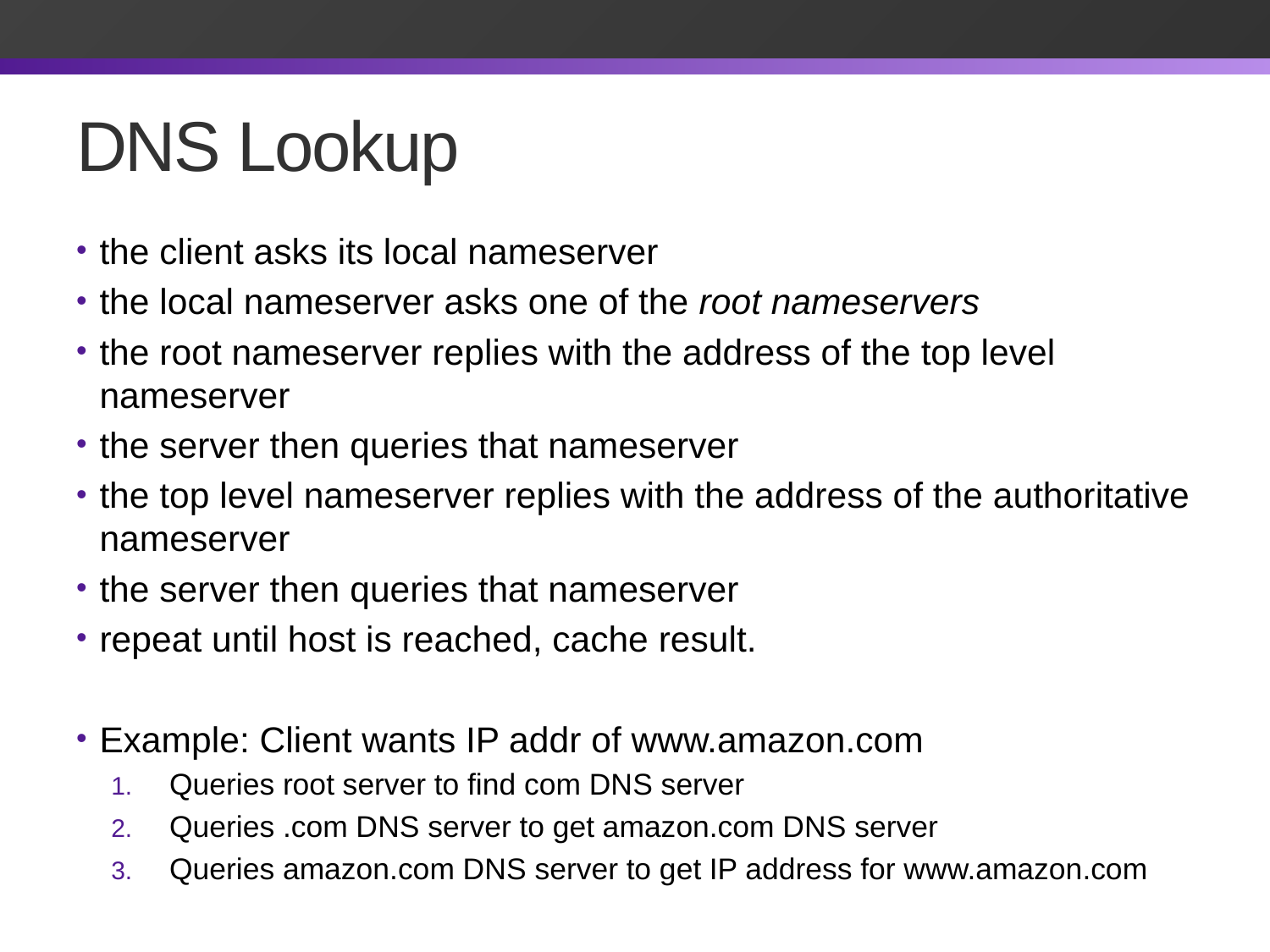

# DNS Lookup
the client asks its local nameserver
the local nameserver asks one of the root nameservers
the root nameserver replies with the address of the top level nameserver
the server then queries that nameserver
the top level nameserver replies with the address of the authoritative nameserver
the server then queries that nameserver
repeat until host is reached, cache result.

Example: Client wants IP addr of www.amazon.com
Queries root server to find com DNS server
Queries .com DNS server to get amazon.com DNS server
Queries amazon.com DNS server to get IP address for www.amazon.com